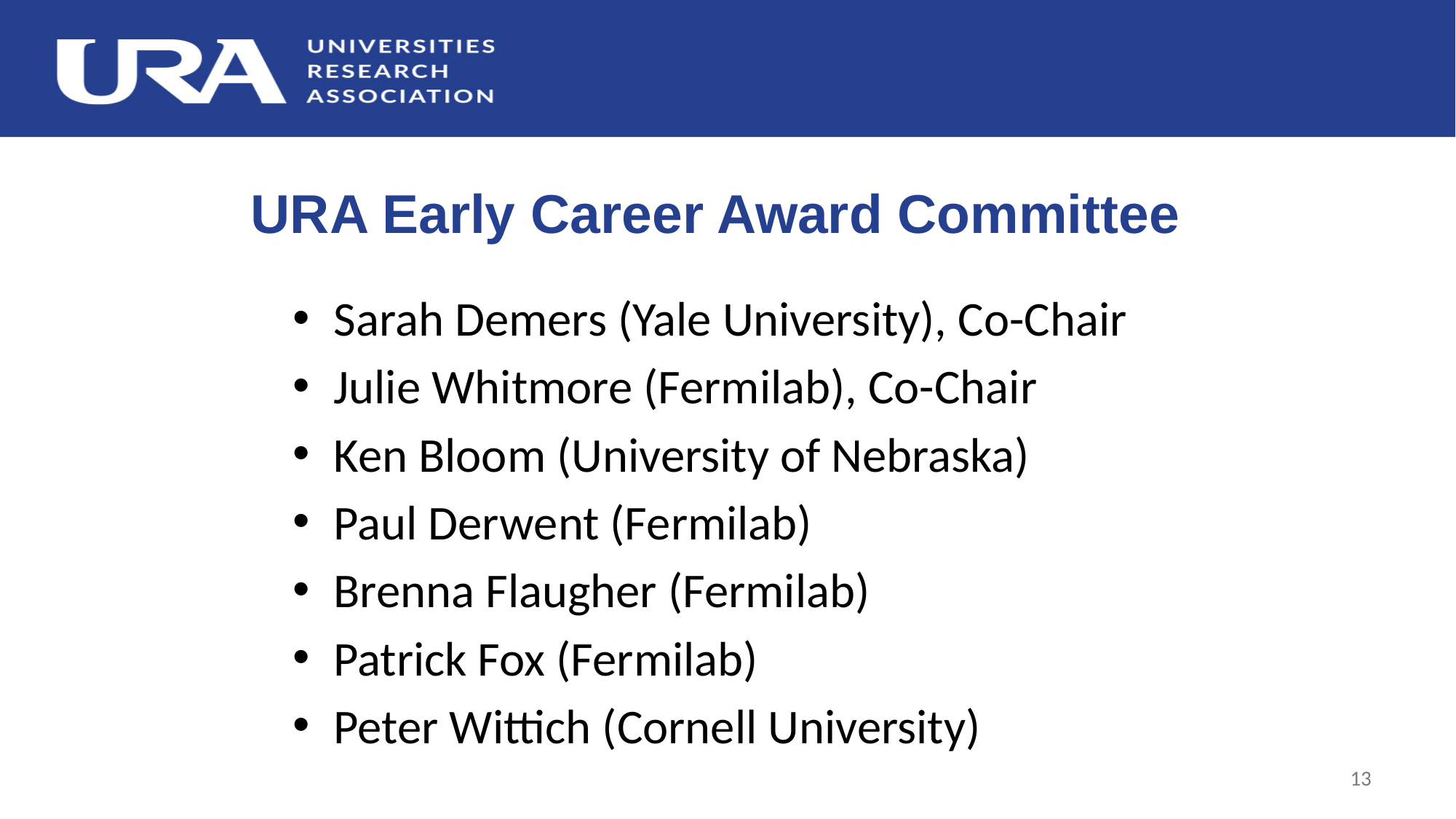

# URA Early Career Award Committee
Sarah Demers (Yale University), Co-Chair
Julie Whitmore (Fermilab), Co-Chair
Ken Bloom (University of Nebraska)
Paul Derwent (Fermilab)
Brenna Flaugher (Fermilab)
Patrick Fox (Fermilab)
Peter Wittich (Cornell University)

13